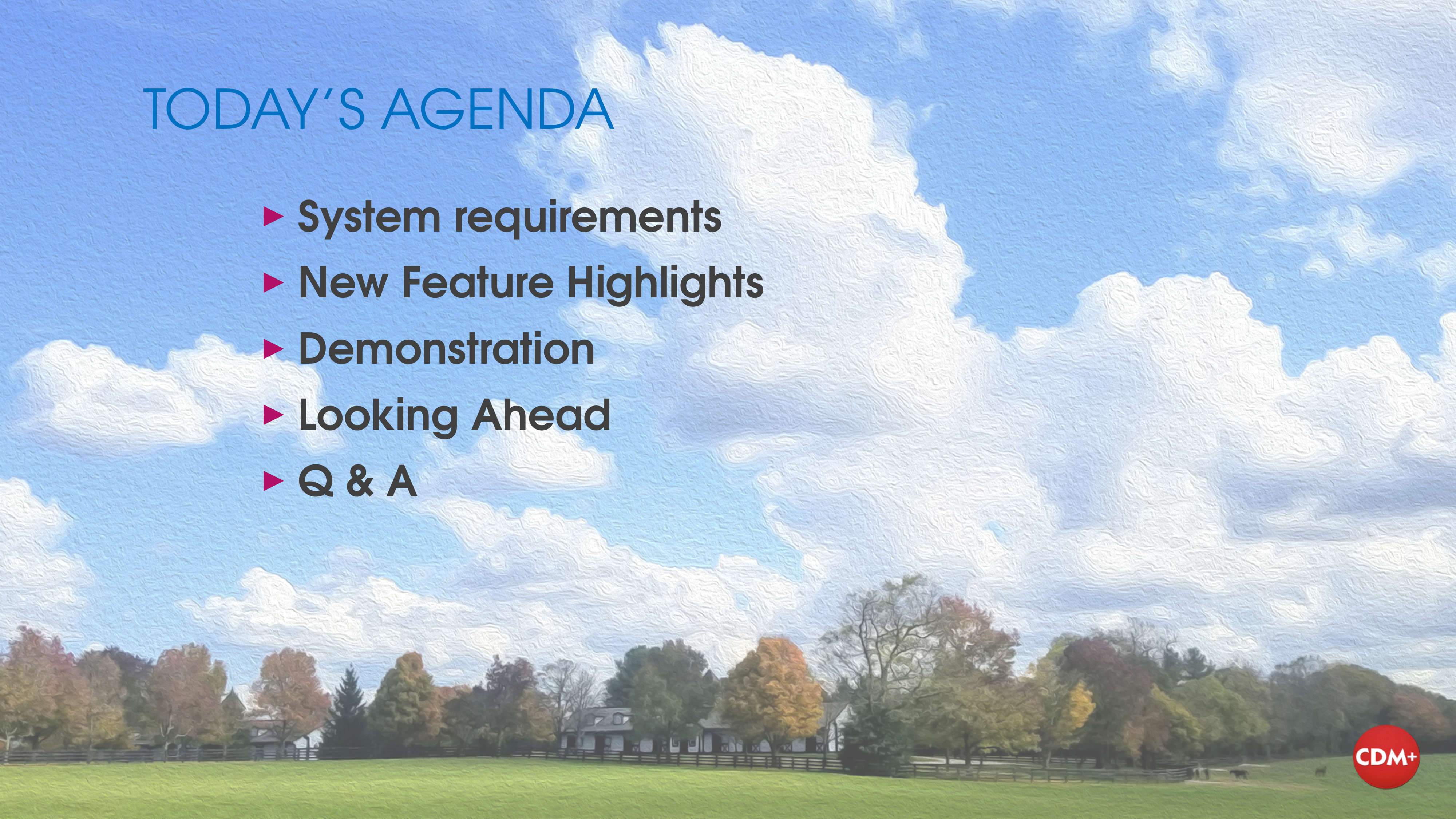

# TODAY’S AGENDA
System requirements
New Feature Highlights
Demonstration
Looking Ahead
Q & A